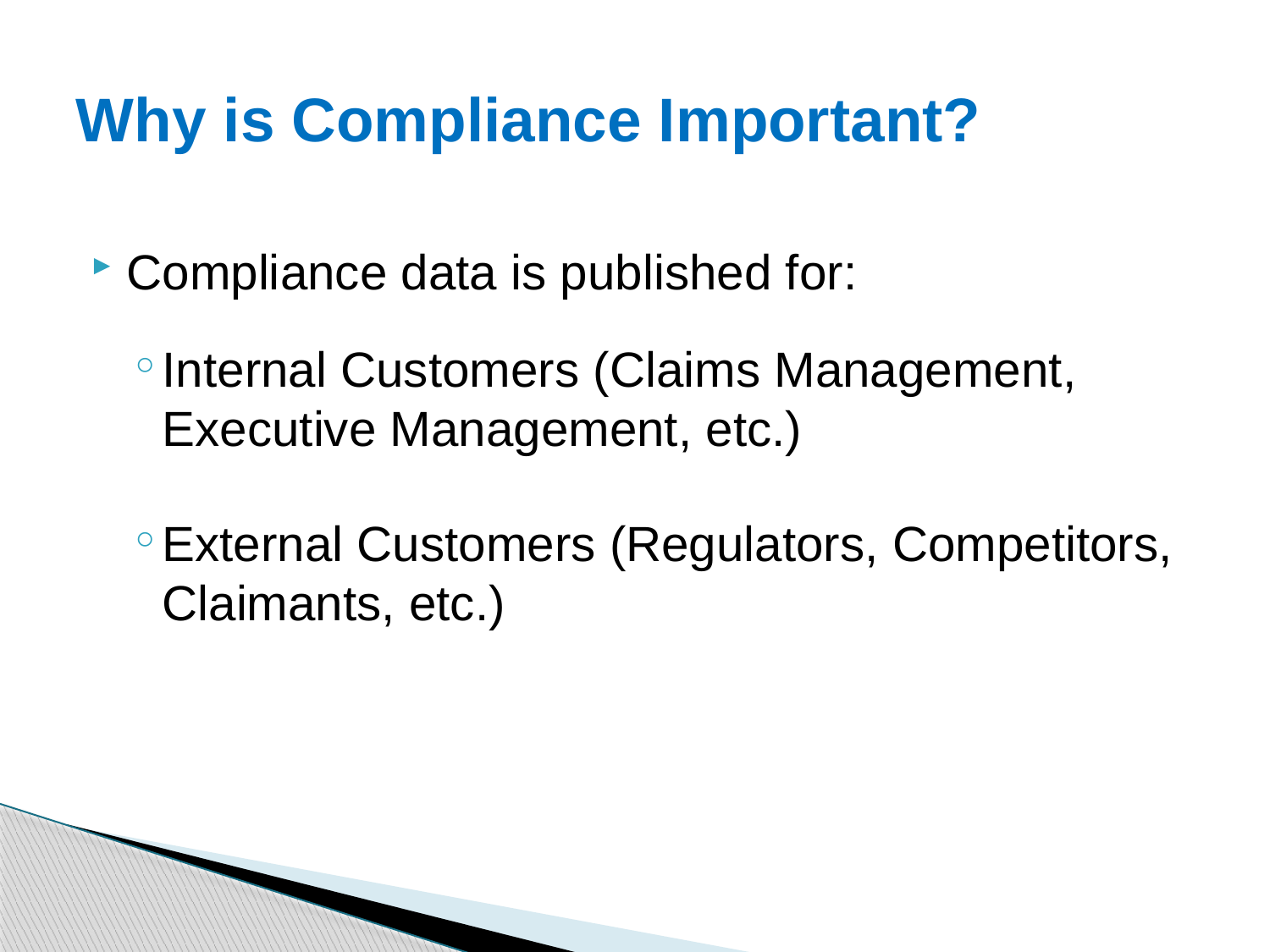

# Why is Compliance Important?

Compliance data is published for:

Internal Customers (Claims Management, Executive Management, etc.)

External Customers (Regulators, Competitors, Claimants, etc.)